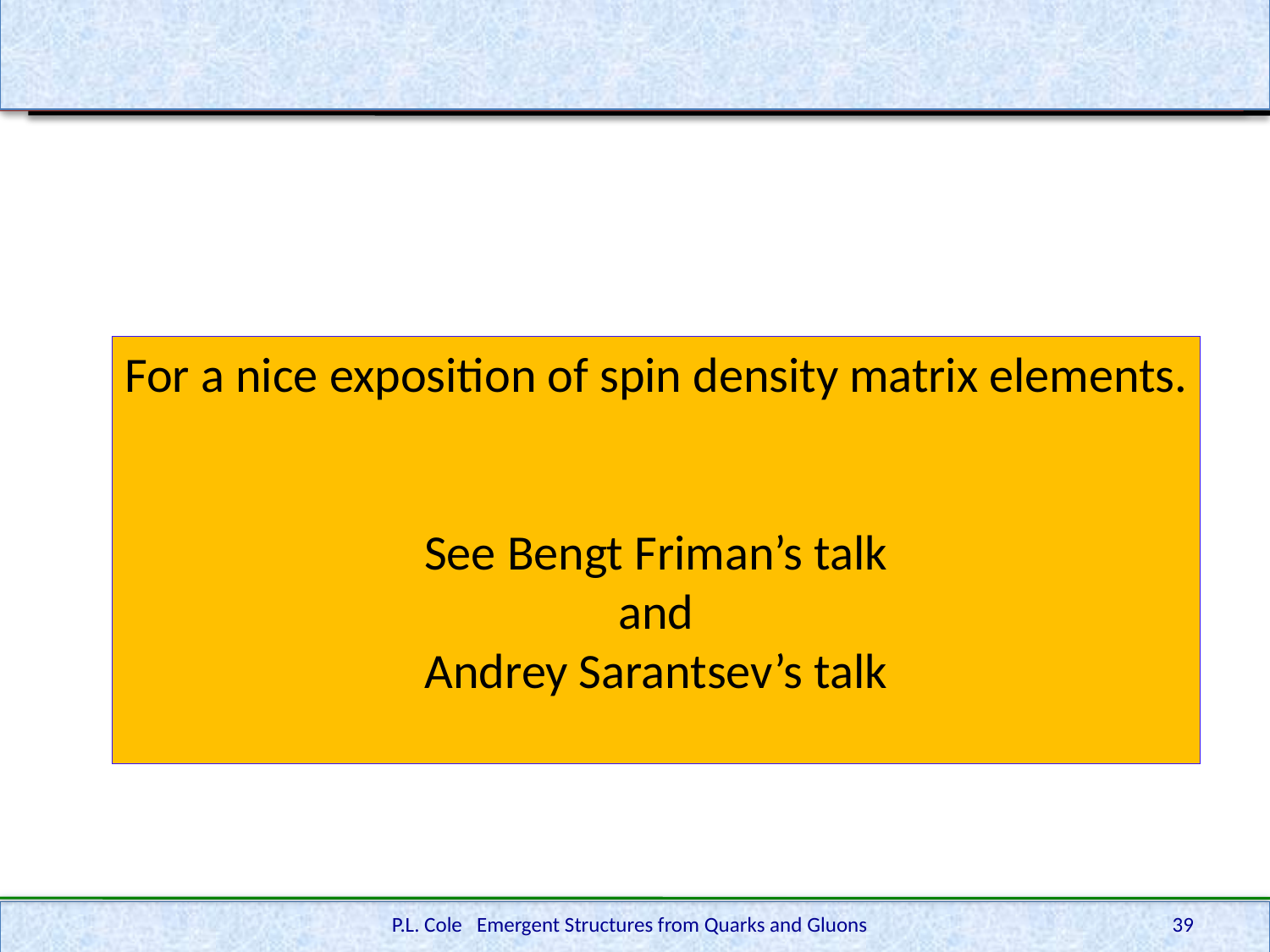

For a nice exposition of spin density matrix elements.

See Bengt Friman’s talk
and
Andrey Sarantsev’s talk

P.L. Cole   Emergent Structures from Quarks and Gluons
39